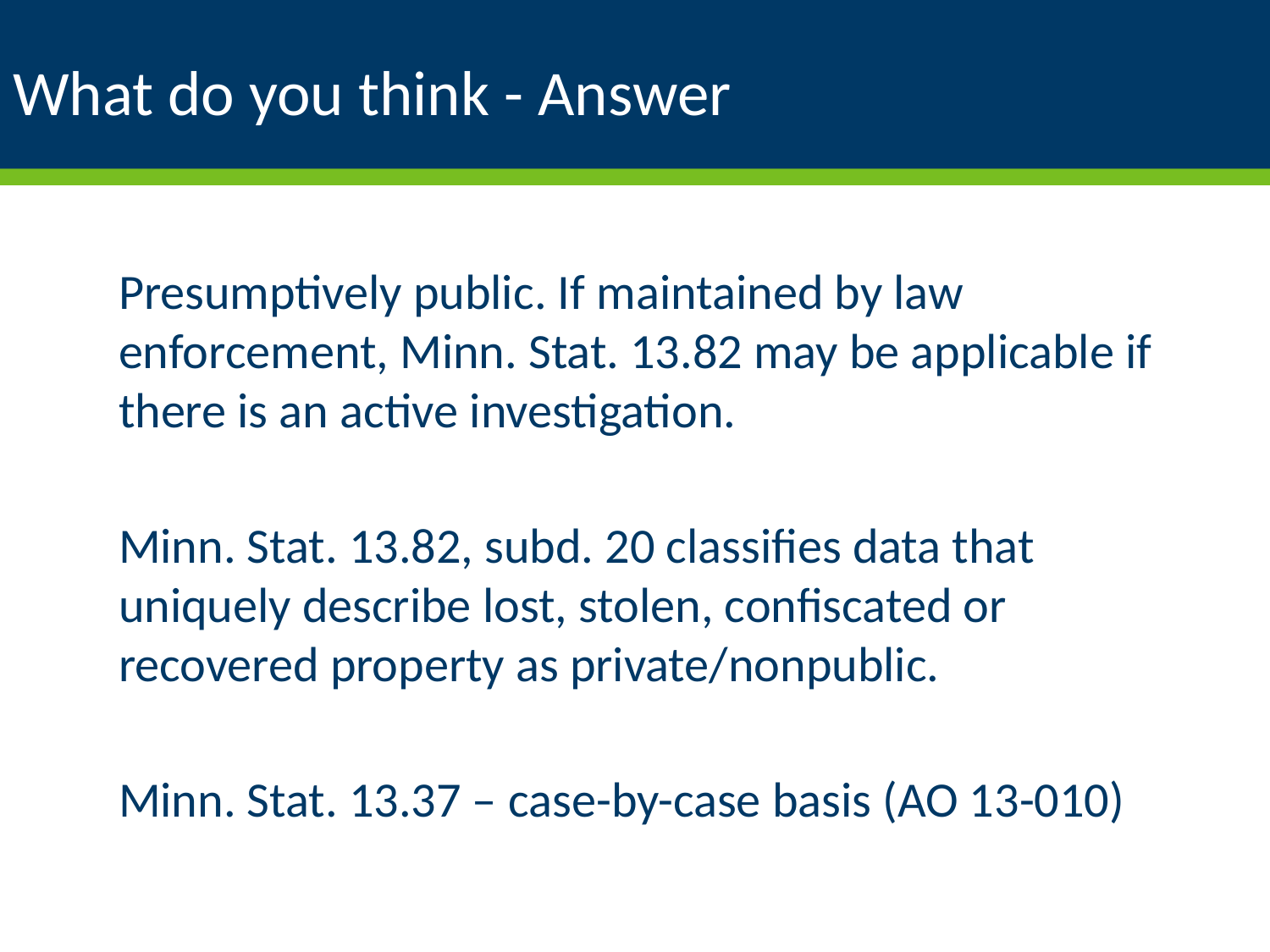

# What do you think - Answer
Presumptively public. If maintained by law enforcement, Minn. Stat. 13.82 may be applicable if there is an active investigation.

Minn. Stat. 13.82, subd. 20 classifies data that uniquely describe lost, stolen, confiscated or recovered property as private/nonpublic.

Minn. Stat. 13.37 – case-by-case basis (AO 13-010)